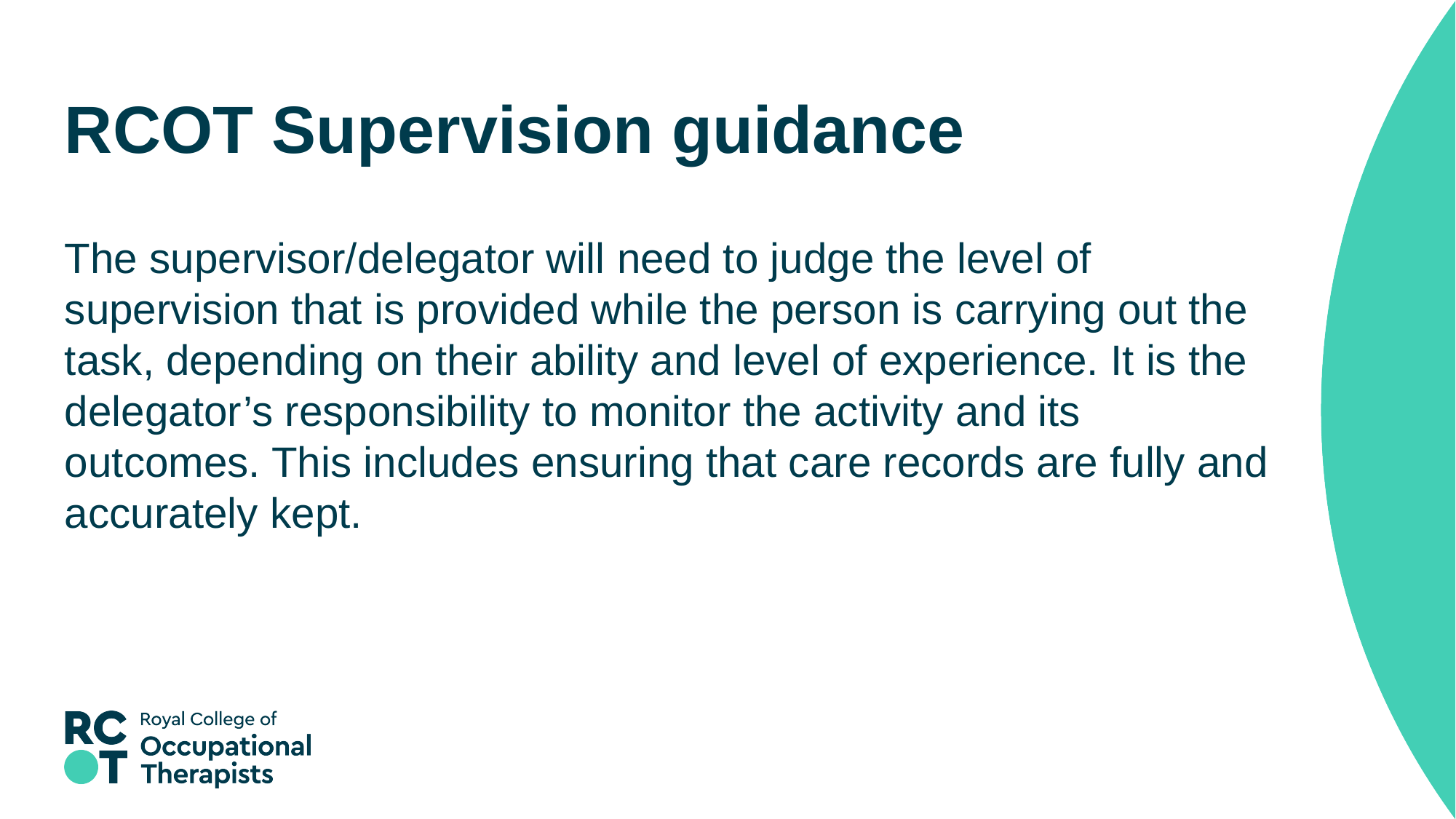

# RCOT Supervision guidance
The supervisor/delegator will need to judge the level of supervision that is provided while the person is carrying out the task, depending on their ability and level of experience. It is the delegator’s responsibility to monitor the activity and its outcomes. This includes ensuring that care records are fully and accurately kept.